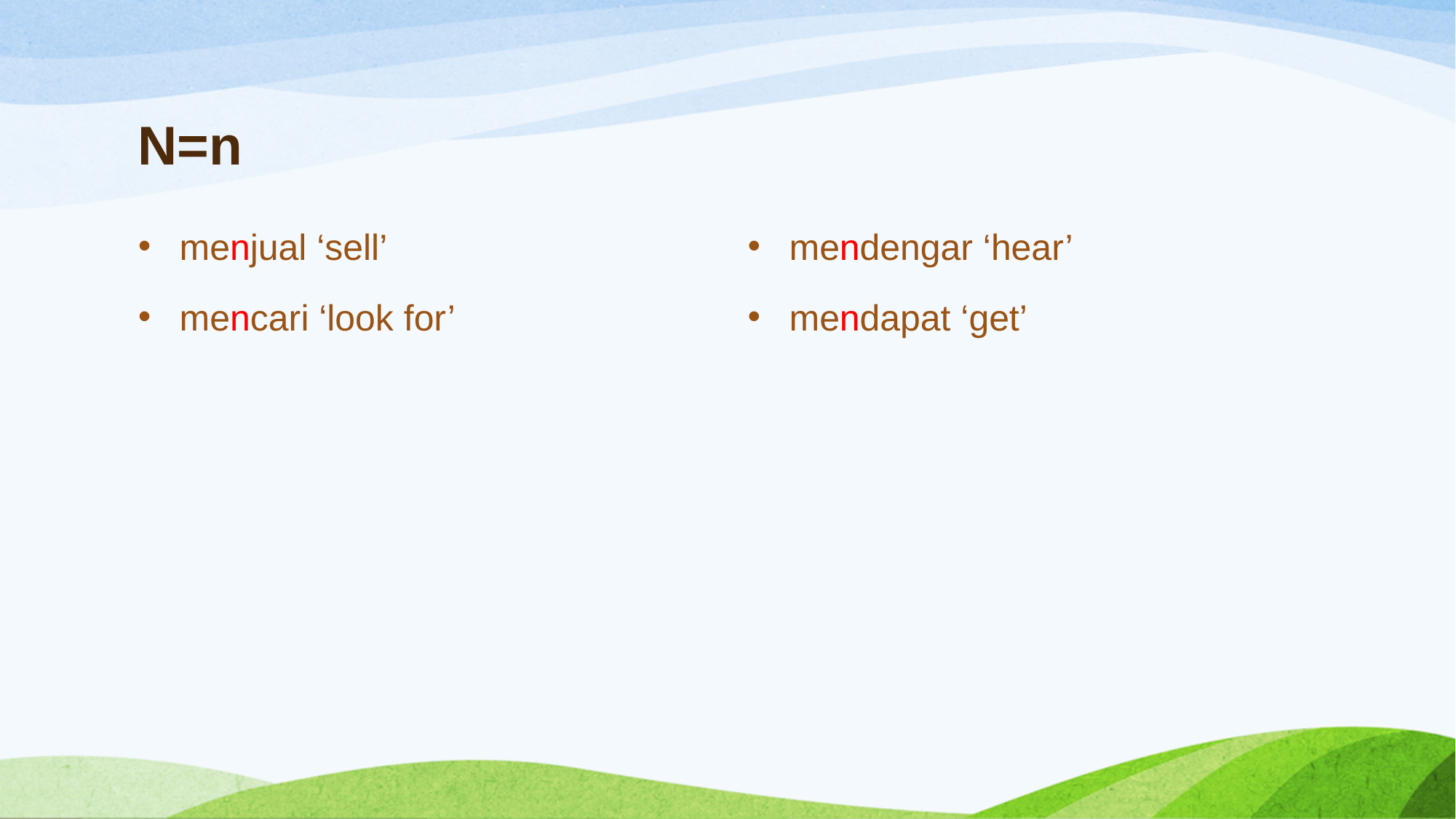

# N=n
menjual ‘sell’
mencari ‘look for’

mendengar ‘hear’
mendapat ‘get’